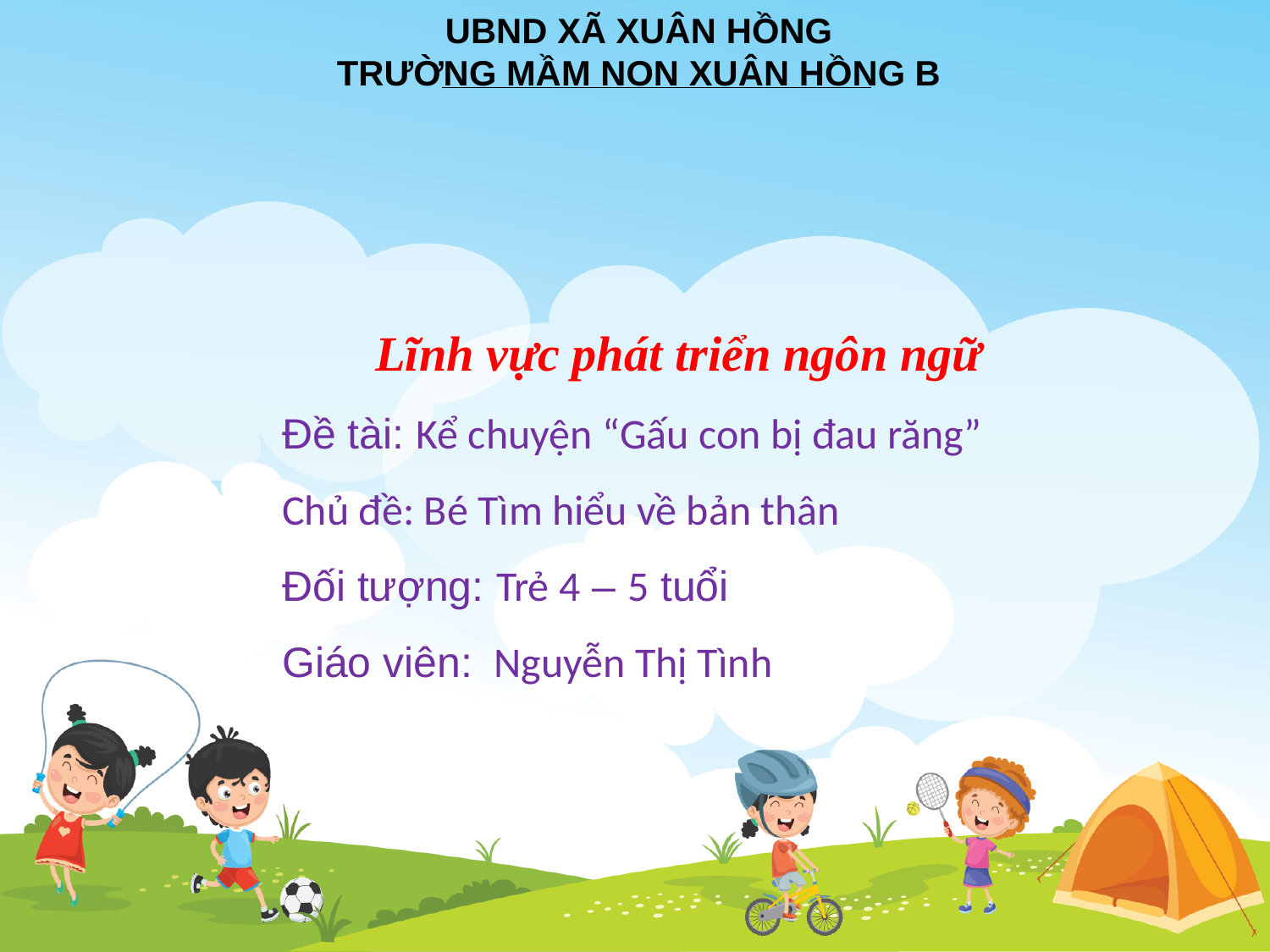

UBND XÃ XUÂN HỒNG
TRƯỜNG MẦM NON XUÂN HỒNG B
Lĩnh vực phát triển ngôn ngữ
Đề tài: Kể chuyện “Gấu con bị đau răng”
Chủ đề: Bé Tìm hiểu về bản thân
Đối tượng: Trẻ 4 – 5 tuổi
Giáo viên:  Nguyễn Thị Tình